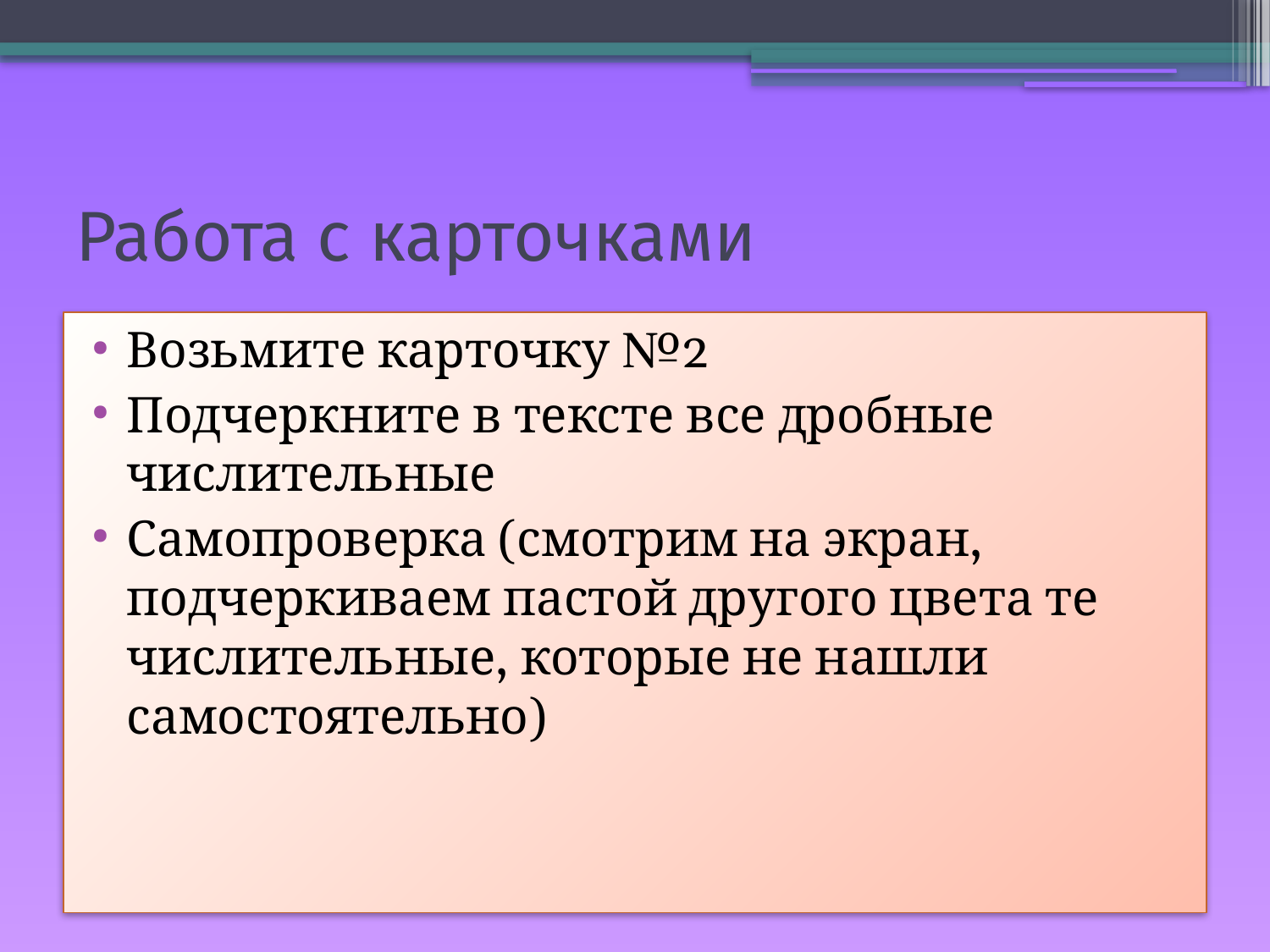

# Работа с карточками
Возьмите карточку №2
Подчеркните в тексте все дробные числительные
Самопроверка (смотрим на экран, подчеркиваем пастой другого цвета те числительные, которые не нашли самостоятельно)